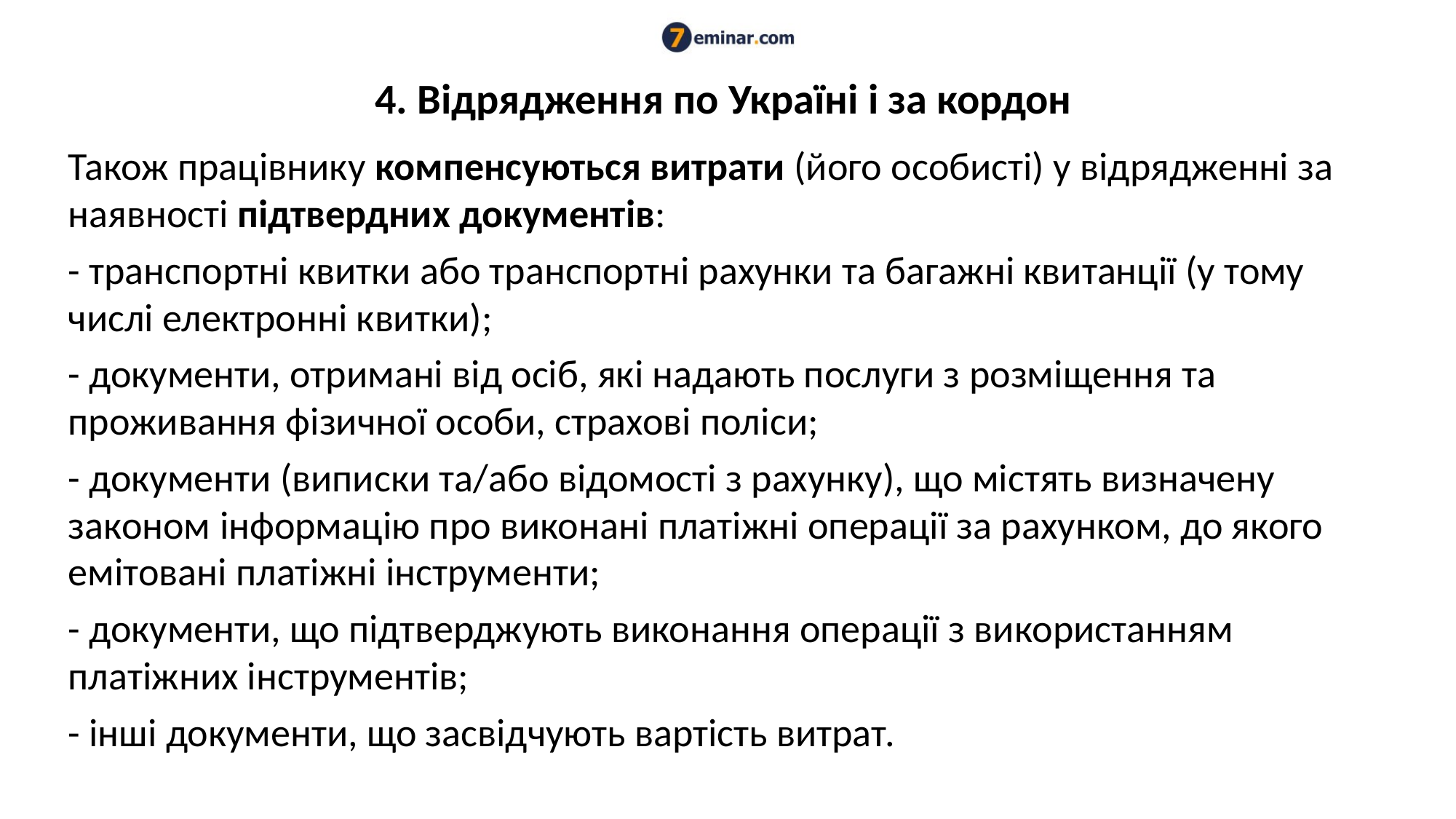

# 4. Відрядження по Україні і за кордон
Також працівнику компенсуються витрати (його особисті) у відрядженні за наявності підтвердних документів:
- транспортні квитки або транспортні рахунки та багажні квитанції (у тому числі електронні квитки);
- документи, отримані від осіб, які надають послуги з розміщення та проживання фізичної особи, страхові поліси;
- документи (виписки та/або відомості з рахунку), що містять визначену законом інформацію про виконані платіжні операції за рахунком, до якого емітовані платіжні інструменти;
- документи, що підтверджують виконання операції з використанням платіжних інструментів;
- інші документи, що засвідчують вартість витрат.
30